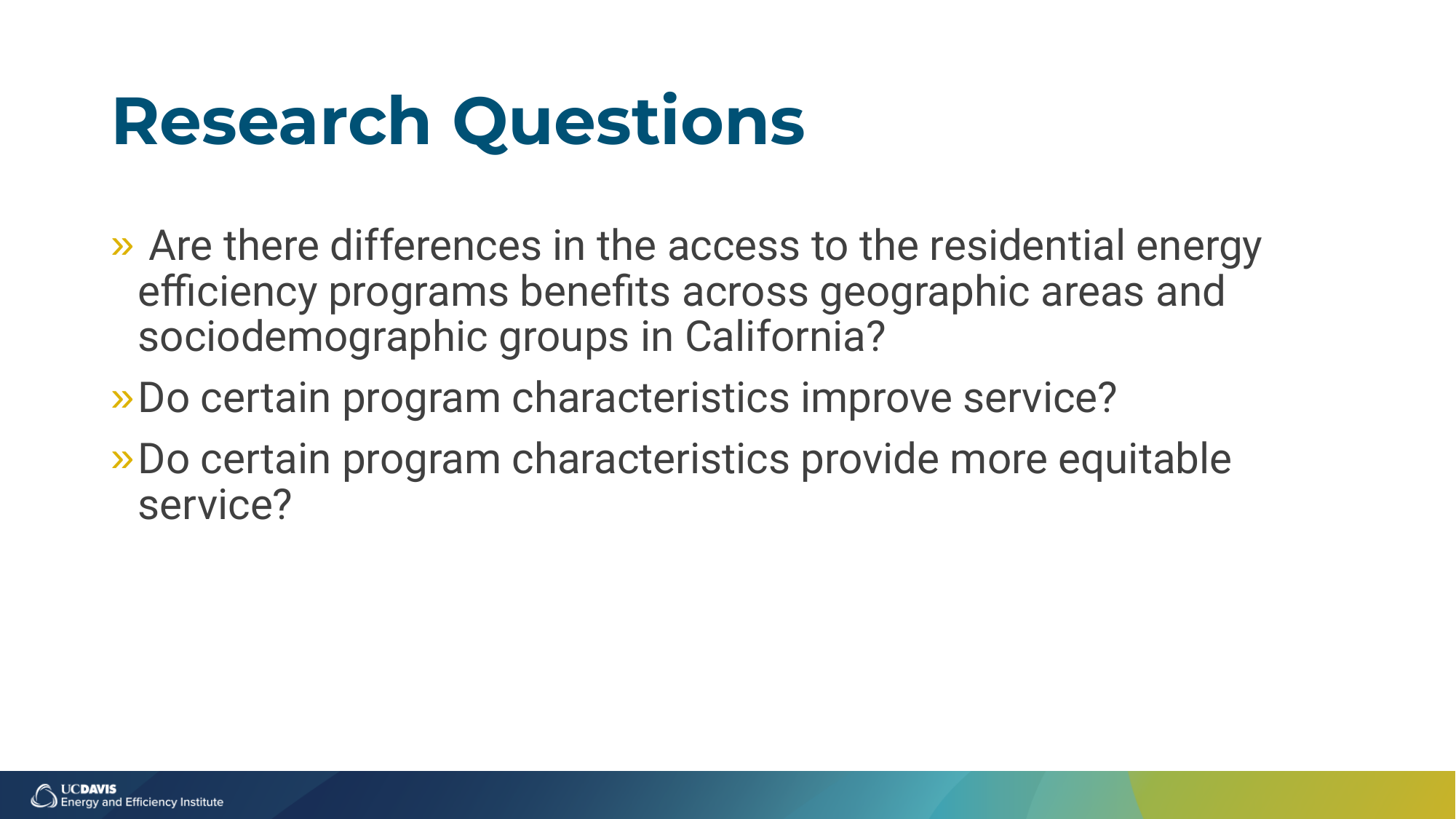

# Research Questions
 Are there differences in the access to the residential energy efficiency programs benefits across geographic areas and sociodemographic groups in California?
Do certain program characteristics improve service?
Do certain program characteristics provide more equitable service?